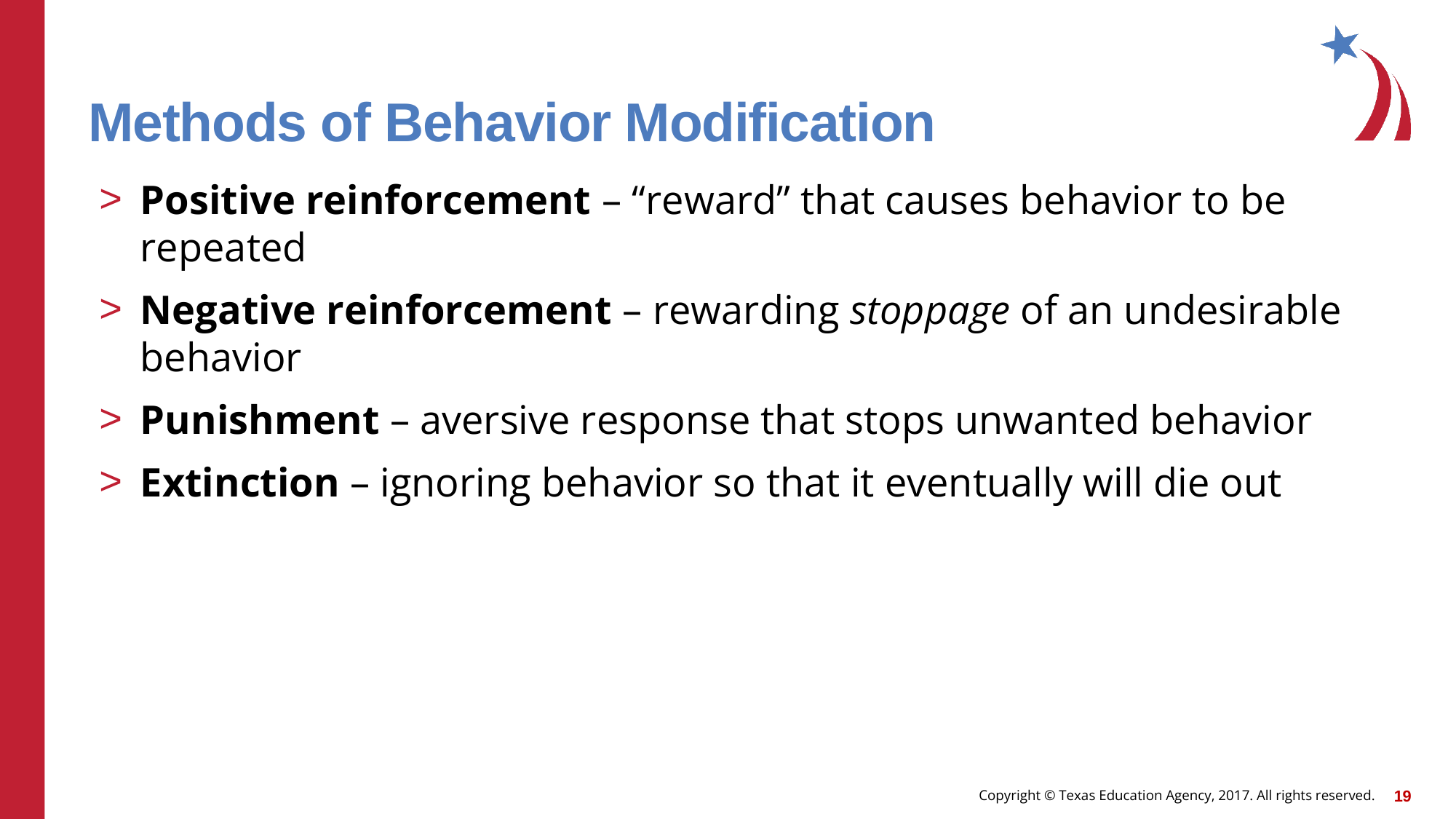

# Methods of Behavior Modification
Positive reinforcement – “reward” that causes behavior to be repeated
Negative reinforcement – rewarding stoppage of an undesirable behavior
Punishment – aversive response that stops unwanted behavior
Extinction – ignoring behavior so that it eventually will die out